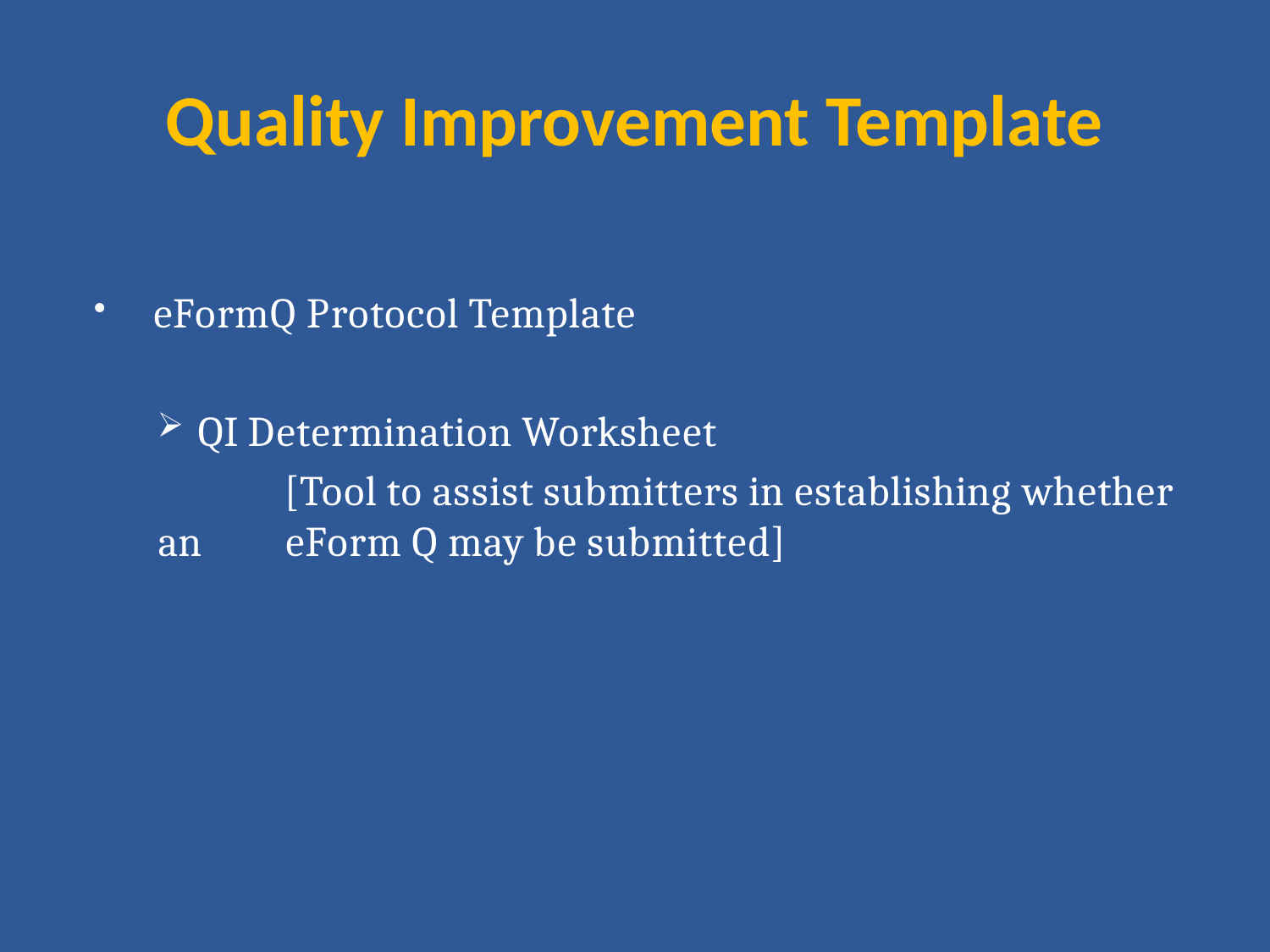

# Quality Improvement Template

eFormQ Protocol Template

QI Determination Worksheet
	[Tool to assist submitters in establishing whether an 	eForm Q may be submitted]